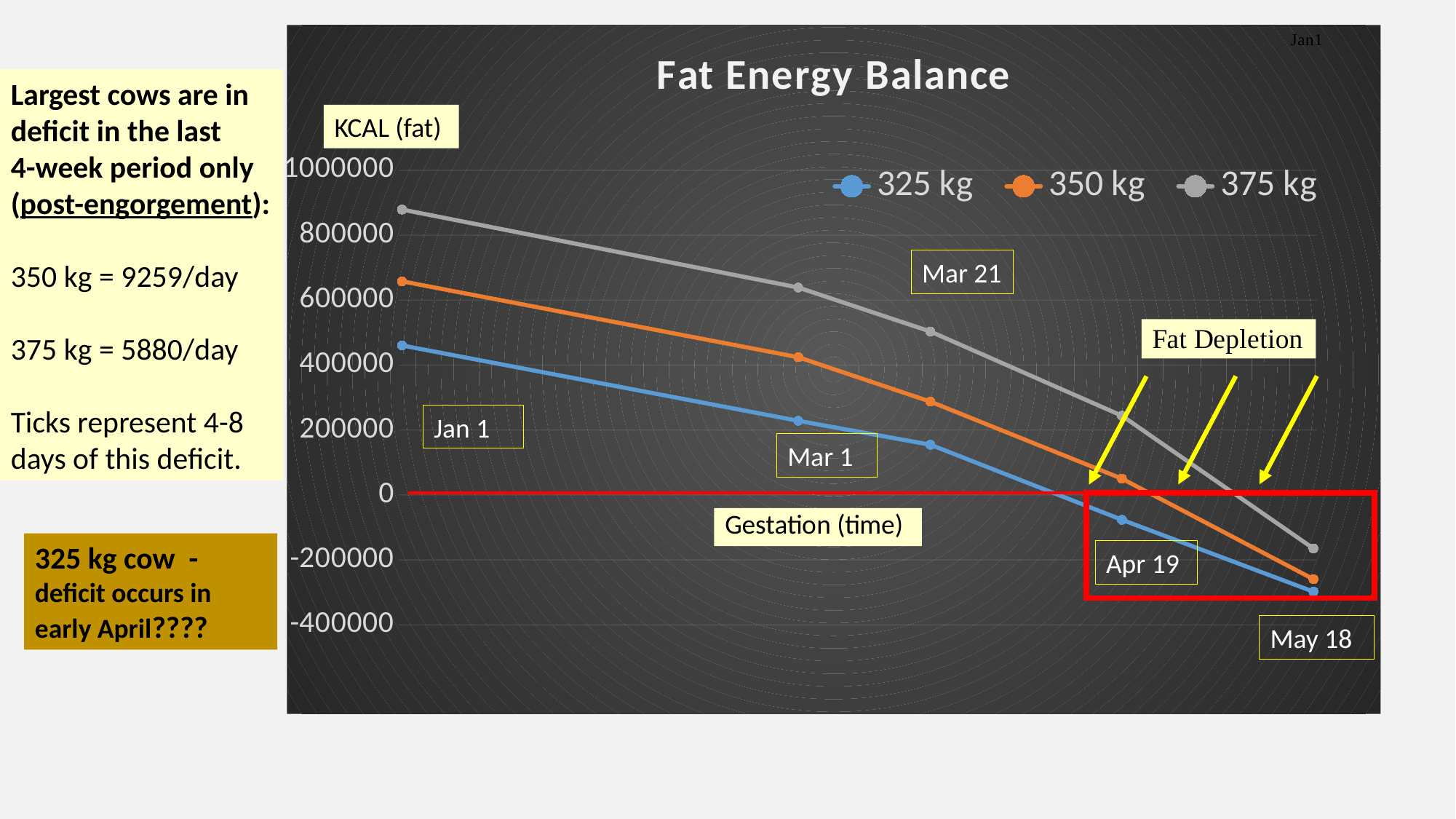

### Chart: Fat Energy Balance

| Category | 325 kg | 350 kg | 375 kg  |
|---|---|---|---|
| 42370 | 460600.0 | 658000.0 | 878900.0 |
| 42430 | 228400.0 | 424300.0 | 638900.0 |
| 42450 | 154770.0 | 287440.0 | 503445.0 |
| 42479 | -76370.0 | 50175.0 | 243960.0 |
| 42508 | -297605.0 | -259101.0 | -164725.0 |
Largest cows are in deficit in the last
4-week period only (post-engorgement):

350 kg = 9259/day

375 kg = 5880/day

Ticks represent 4-8 days of this deficit.
KCAL (fat)
Mar 21

Jan 1
Mar 1
325 kg cow  - deficit occurs in early April????
Apr 19
May 18